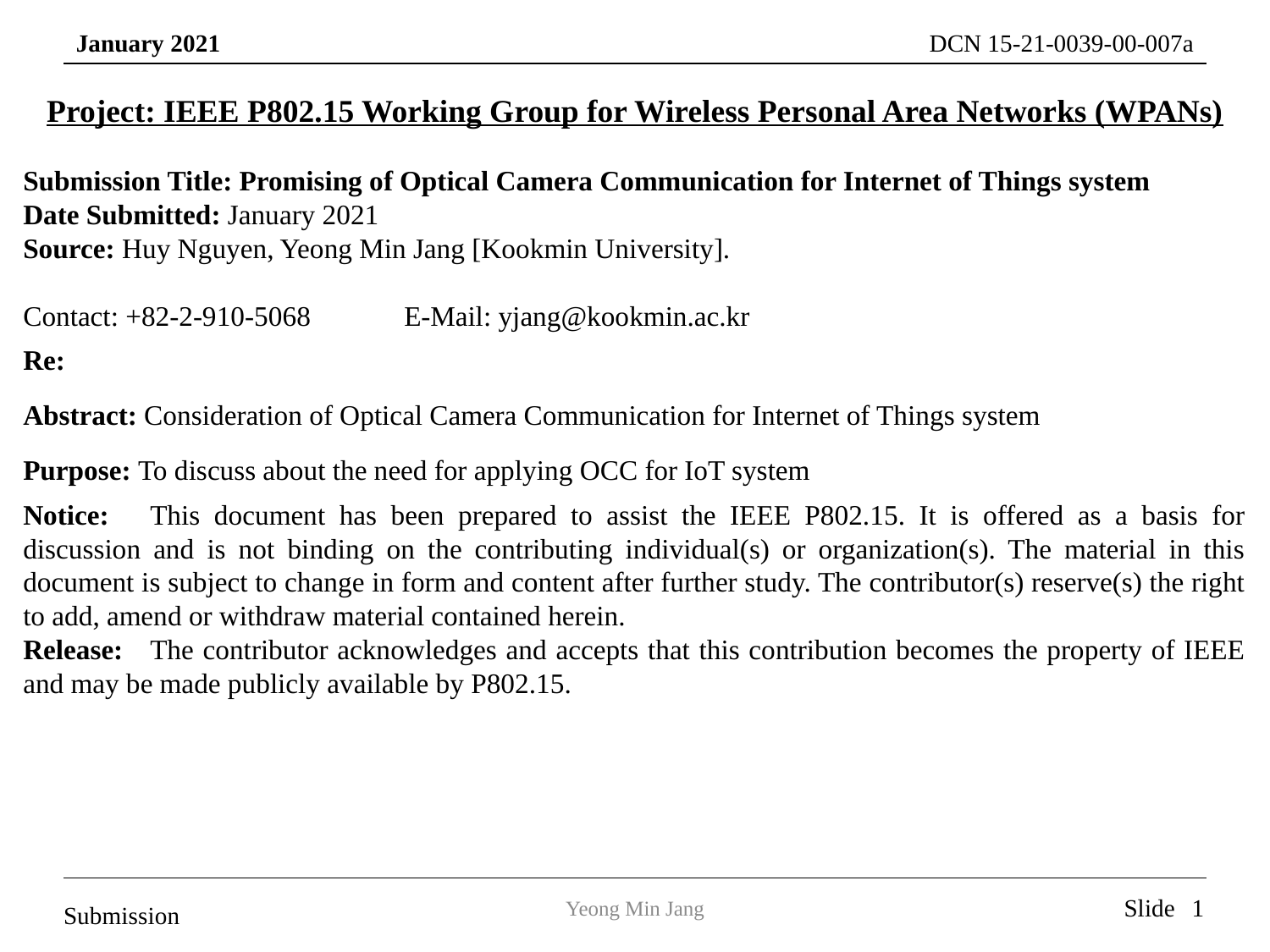

Project: IEEE P802.15 Working Group for Wireless Personal Area Networks (WPANs)

Submission Title: Promising of Optical Camera Communication for Internet of Things system
Date Submitted: January 2021
Source: Huy Nguyen, Yeong Min Jang [Kookmin University].

Contact: +82-2-910-5068	E-Mail: yjang@kookmin.ac.kr
Re:
Abstract: Consideration of Optical Camera Communication for Internet of Things system
Purpose: To discuss about the need for applying OCC for IoT system
Notice:	This document has been prepared to assist the IEEE P802.15. It is offered as a basis for discussion and is not binding on the contributing individual(s) or organization(s). The material in this document is subject to change in form and content after further study. The contributor(s) reserve(s) the right to add, amend or withdraw material contained herein.
Release:	The contributor acknowledges and accepts that this contribution becomes the property of IEEE and may be made publicly available by P802.15.